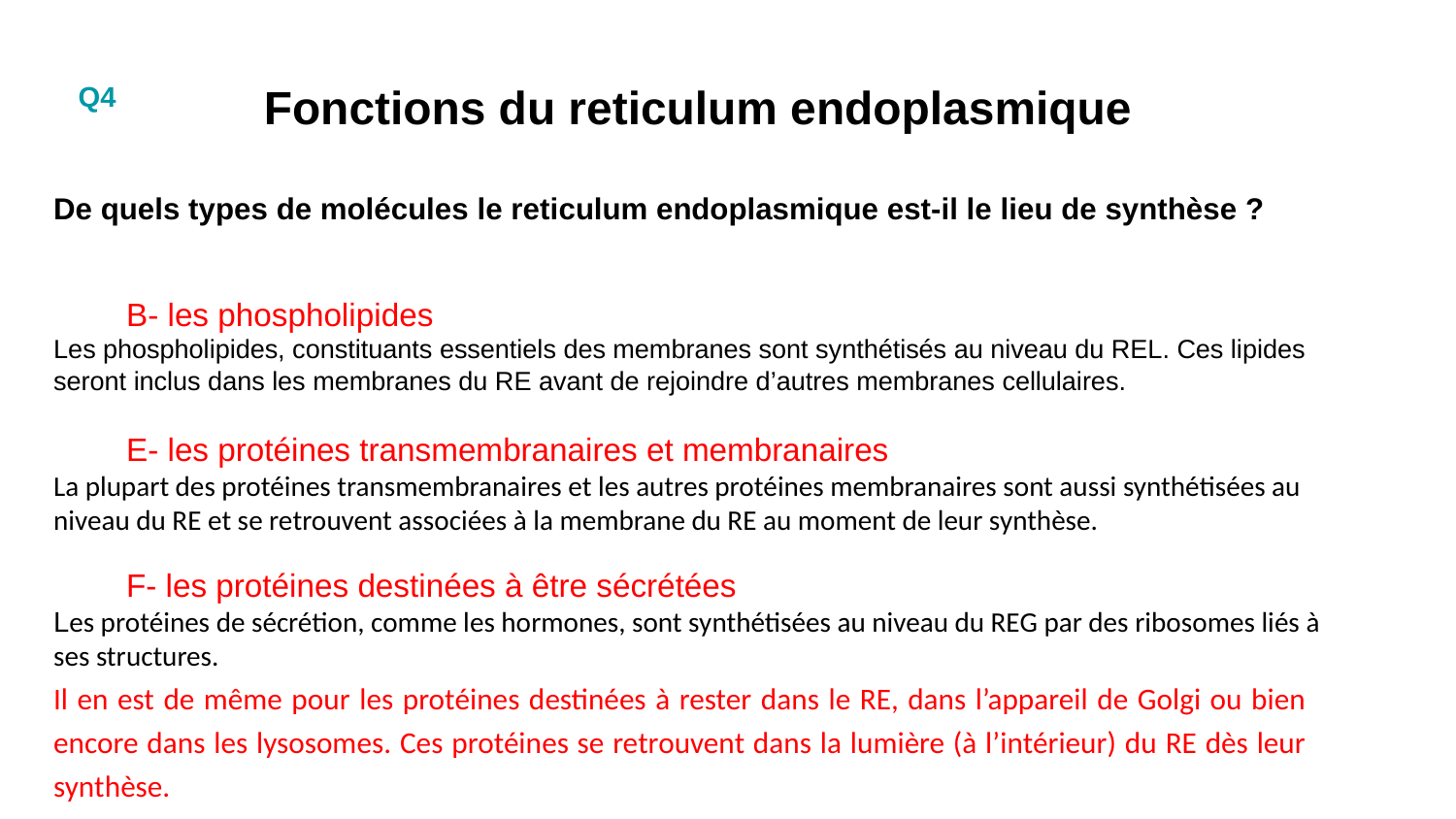

Q4
Fonctions du reticulum endoplasmique
De quels types de molécules le reticulum endoplasmique est-il le lieu de synthèse ?

B- les phospholipides
Les phospholipides, constituants essentiels des membranes sont synthétisés au niveau du REL. Ces lipides seront inclus dans les membranes du RE avant de rejoindre d’autres membranes cellulaires.

E- les protéines transmembranaires et membranaires
La plupart des protéines transmembranaires et les autres protéines membranaires sont aussi synthétisées au niveau du RE et se retrouvent associées à la membrane du RE au moment de leur synthèse.

F- les protéines destinées à être sécrétées
Les protéines de sécrétion, comme les hormones, sont synthétisées au niveau du REG par des ribosomes liés à ses structures.
Il en est de même pour les protéines destinées à rester dans le RE, dans l’appareil de Golgi ou bien encore dans les lysosomes. Ces protéines se retrouvent dans la lumière (à l’intérieur) du RE dès leur synthèse.